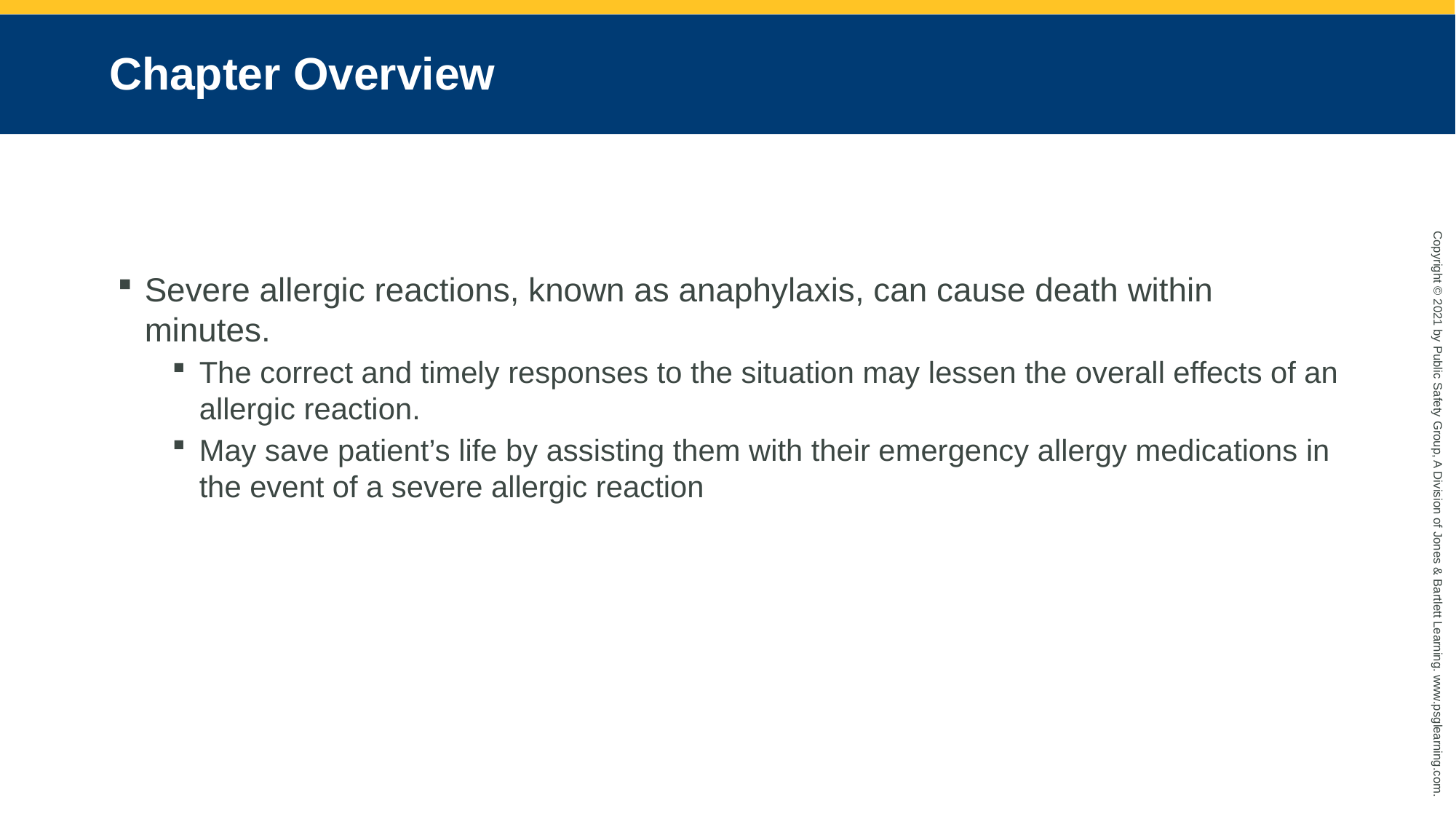

# Chapter Overview
Severe allergic reactions, known as anaphylaxis, can cause death within minutes.
The correct and timely responses to the situation may lessen the overall effects of an allergic reaction.
May save patient’s life by assisting them with their emergency allergy medications in the event of a severe allergic reaction